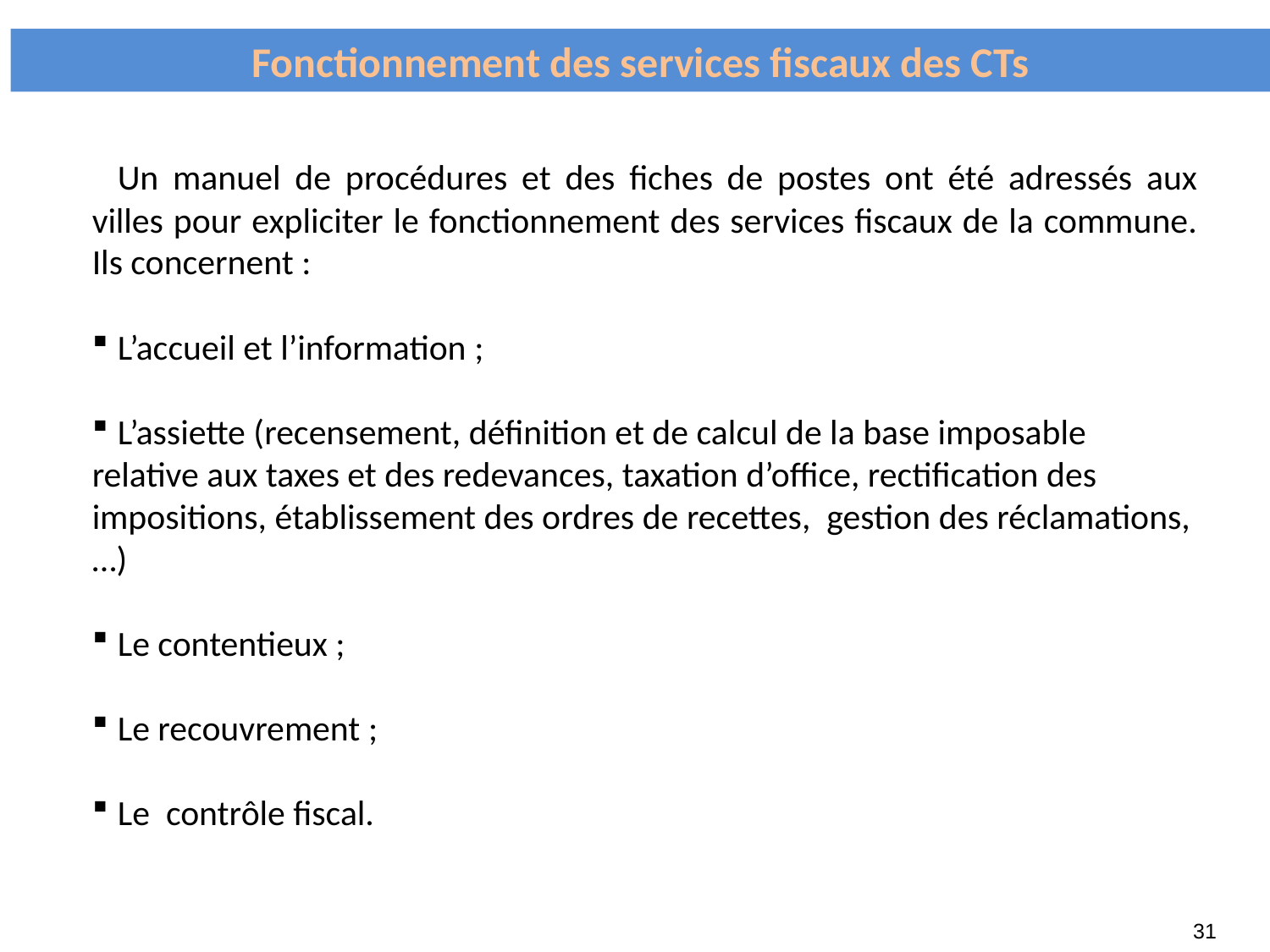

Fonctionnement des services fiscaux des CTs
Un manuel de procédures et des fiches de postes ont été adressés aux villes pour expliciter le fonctionnement des services fiscaux de la commune. Ils concernent :

L’accueil et l’information ;

L’assiette (recensement, définition et de calcul de la base imposable relative aux taxes et des redevances, taxation d’office, rectification des impositions, établissement des ordres de recettes,  gestion des réclamations, …)

Le contentieux ;

Le recouvrement ;

Le  contrôle fiscal.

31